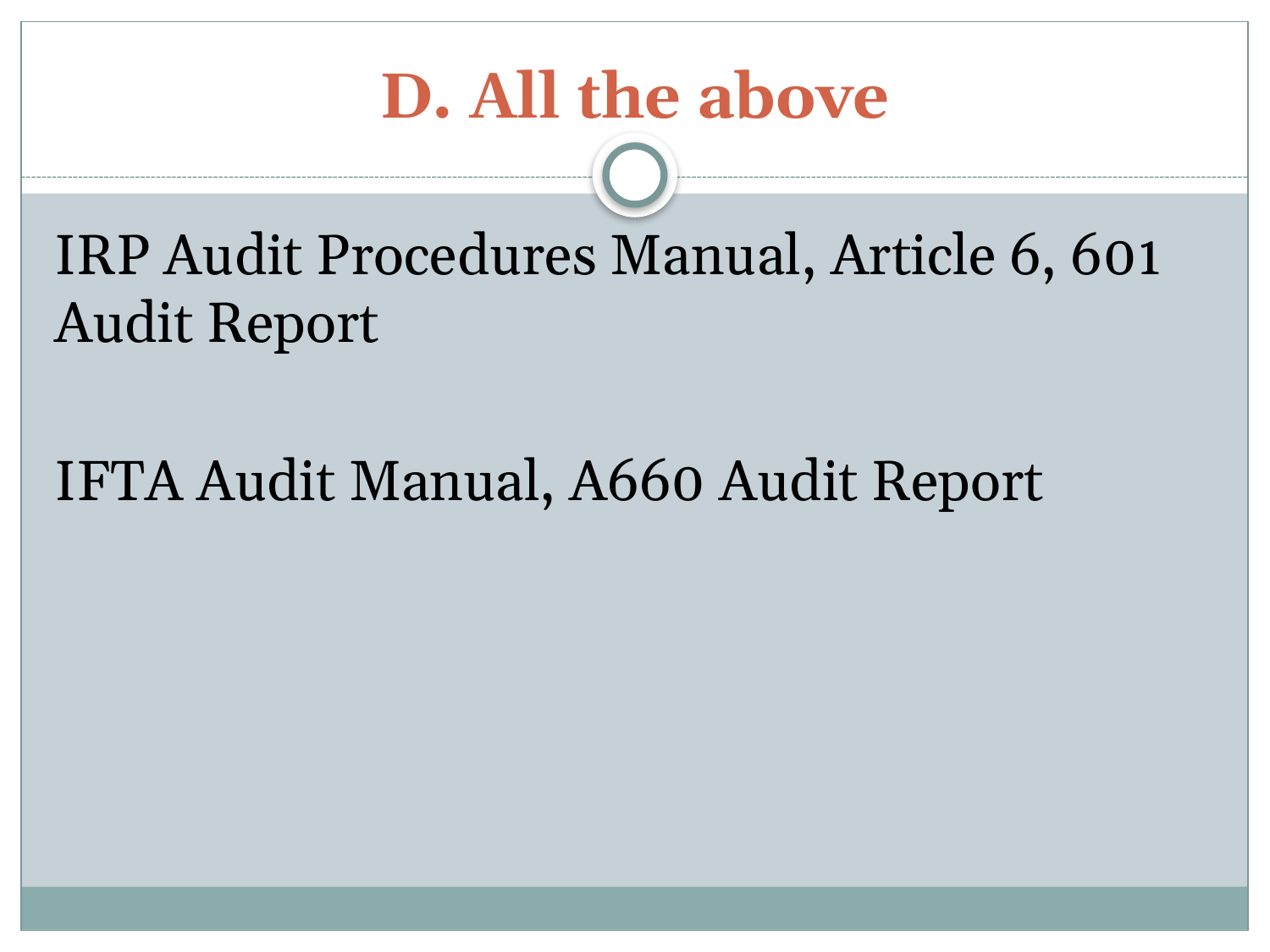

# D. All the above
IRP Audit Procedures Manual, Article 6, 601 Audit Report

IFTA Audit Manual, A660 Audit Report